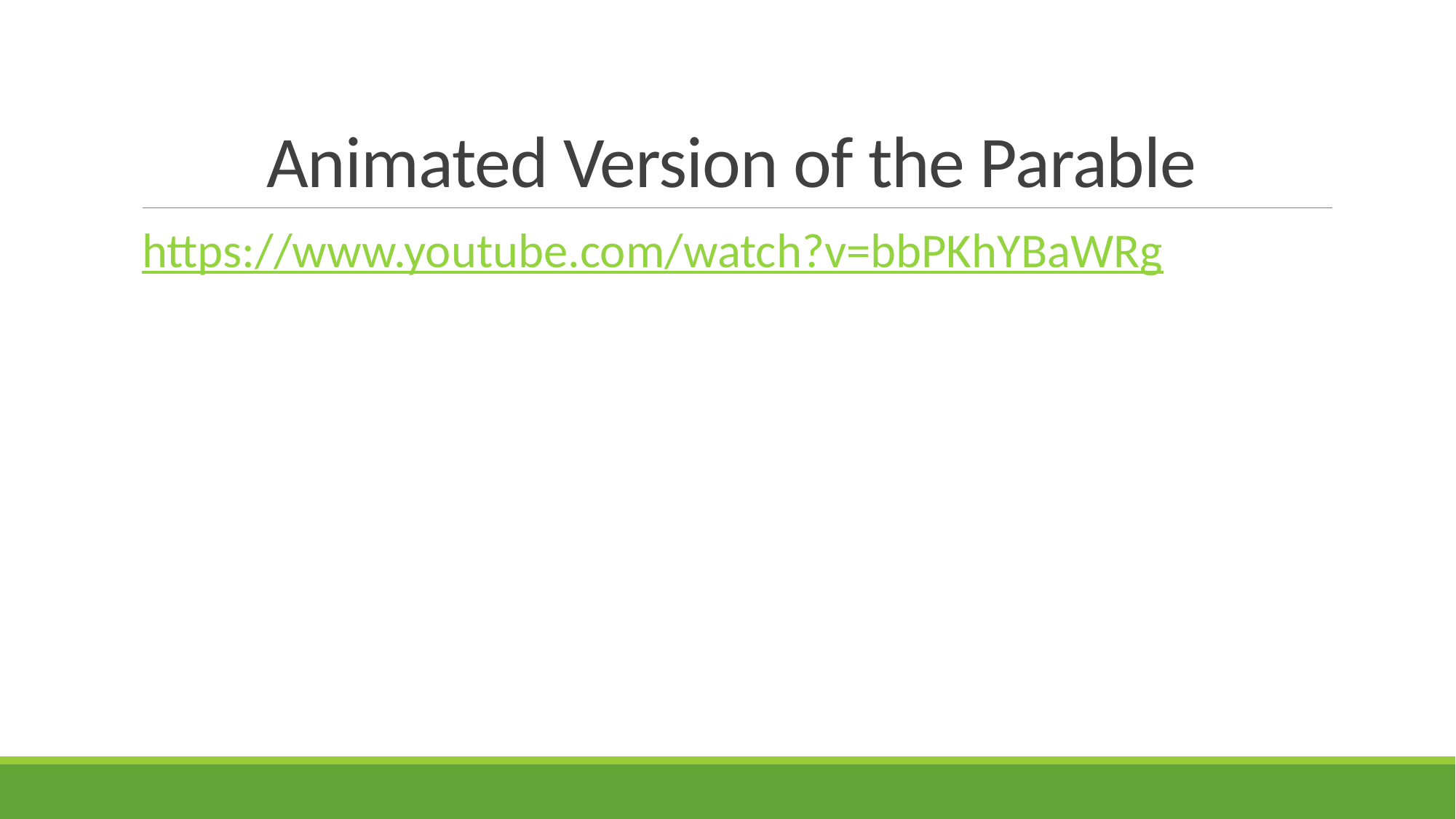

# Animated Version of the Parable
https://www.youtube.com/watch?v=bbPKhYBaWRg